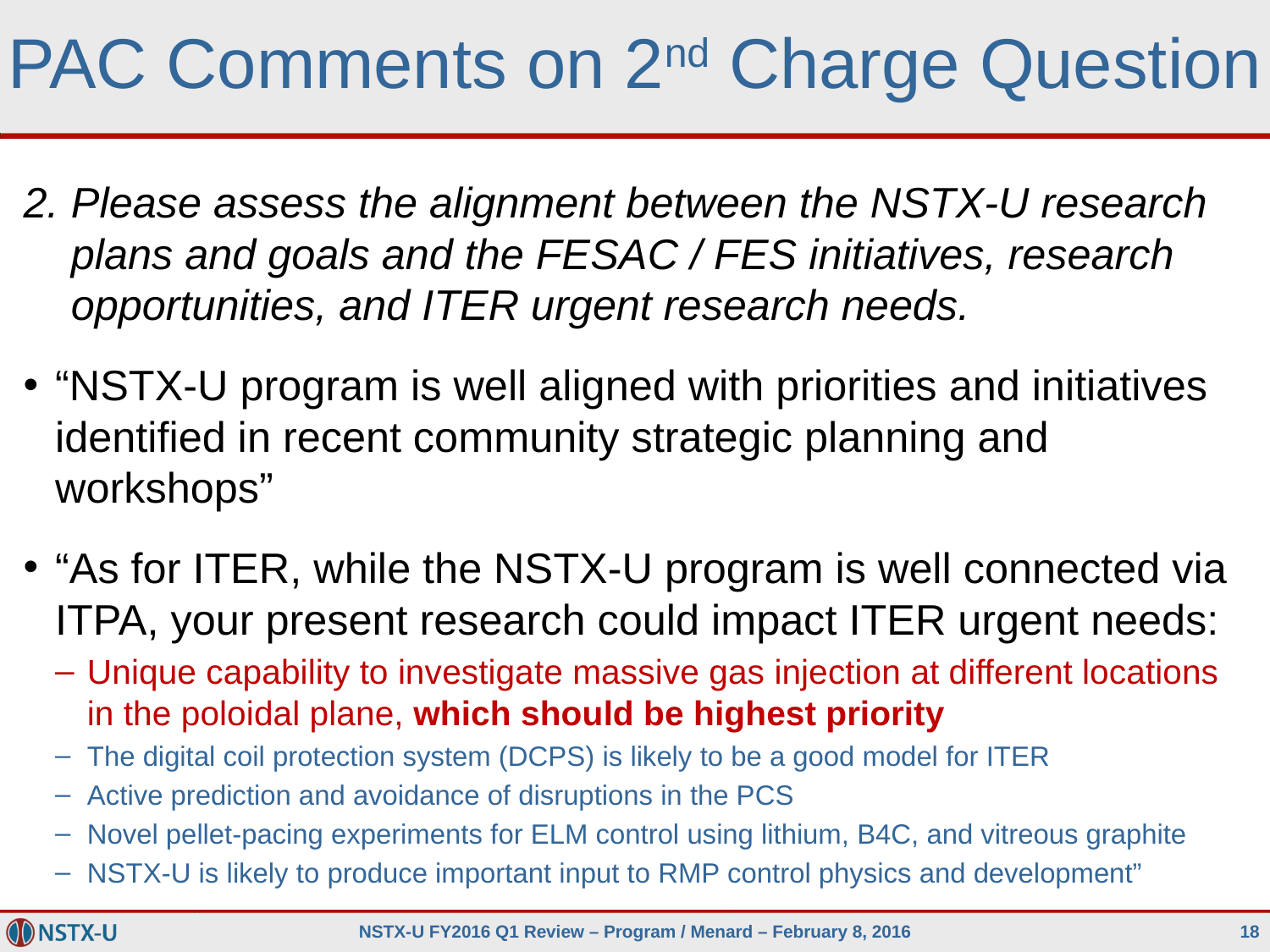

# PAC Comments on 2nd Charge Question
Please assess the alignment between the NSTX-U research plans and goals and the FESAC / FES initiatives, research opportunities, and ITER urgent research needs.

“NSTX-U program is well aligned with priorities and initiatives identified in recent community strategic planning and workshops”

“As for ITER, while the NSTX-U program is well connected via ITPA, your present research could impact ITER urgent needs:
Unique capability to investigate massive gas injection at different locations in the poloidal plane, which should be highest priority
The digital coil protection system (DCPS) is likely to be a good model for ITER
Active prediction and avoidance of disruptions in the PCS
Novel pellet-pacing experiments for ELM control using lithium, B4C, and vitreous graphite
NSTX-U is likely to produce important input to RMP control physics and development”